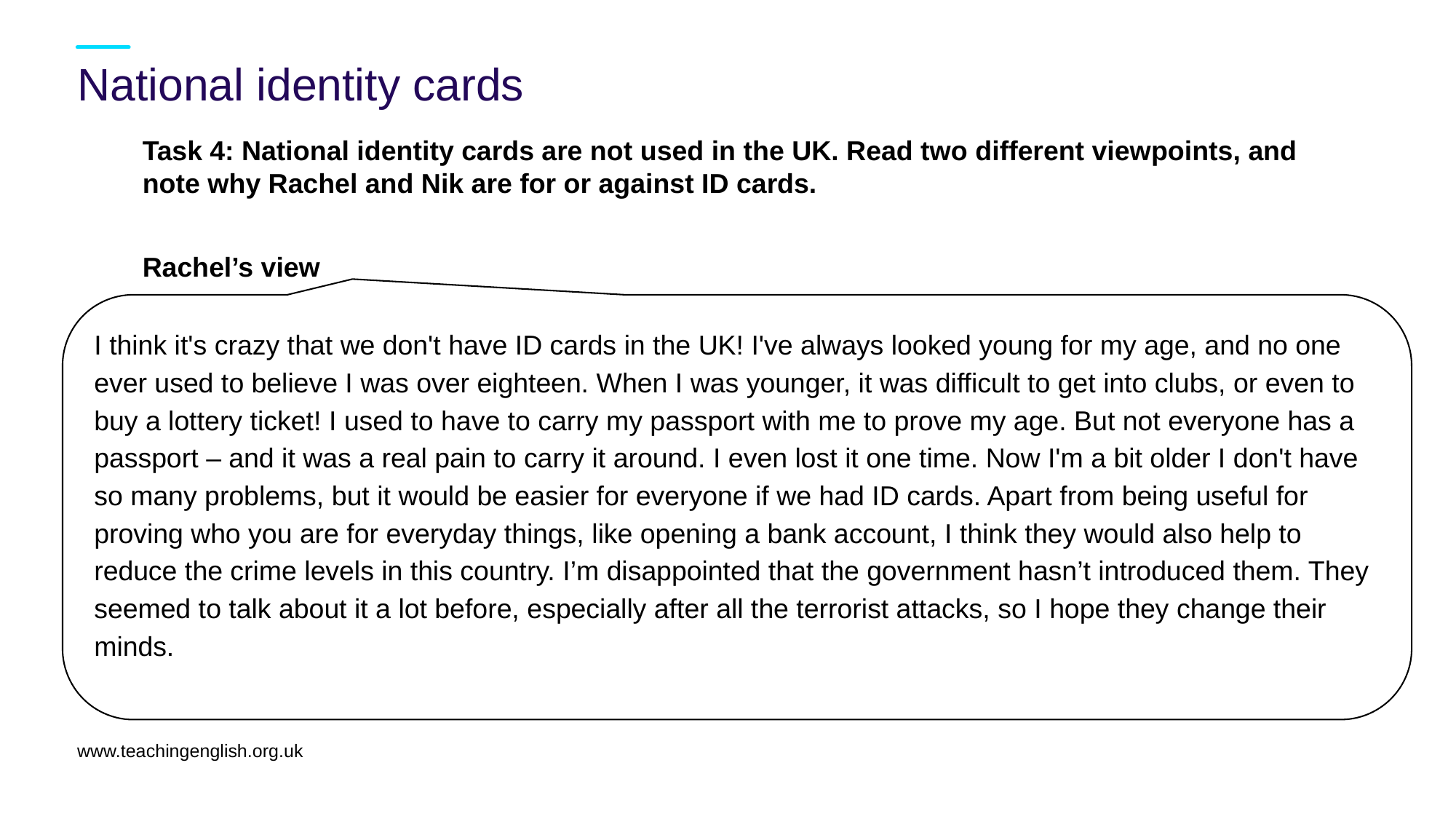

# National identity cards
Task 4: National identity cards are not used in the UK. Read two different viewpoints, and note why Rachel and Nik are for or against ID cards.

Rachel’s view
I think it's crazy that we don't have ID cards in the UK! I've always looked young for my age, and no one ever used to believe I was over eighteen. When I was younger, it was difficult to get into clubs, or even to buy a lottery ticket! I used to have to carry my passport with me to prove my age. But not everyone has a passport – and it was a real pain to carry it around. I even lost it one time. Now I'm a bit older I don't have so many problems, but it would be easier for everyone if we had ID cards. Apart from being useful for proving who you are for everyday things, like opening a bank account, I think they would also help to reduce the crime levels in this country. I’m disappointed that the government hasn’t introduced them. They seemed to talk about it a lot before, especially after all the terrorist attacks, so I hope they change their minds.

www.teachingenglish.org.uk